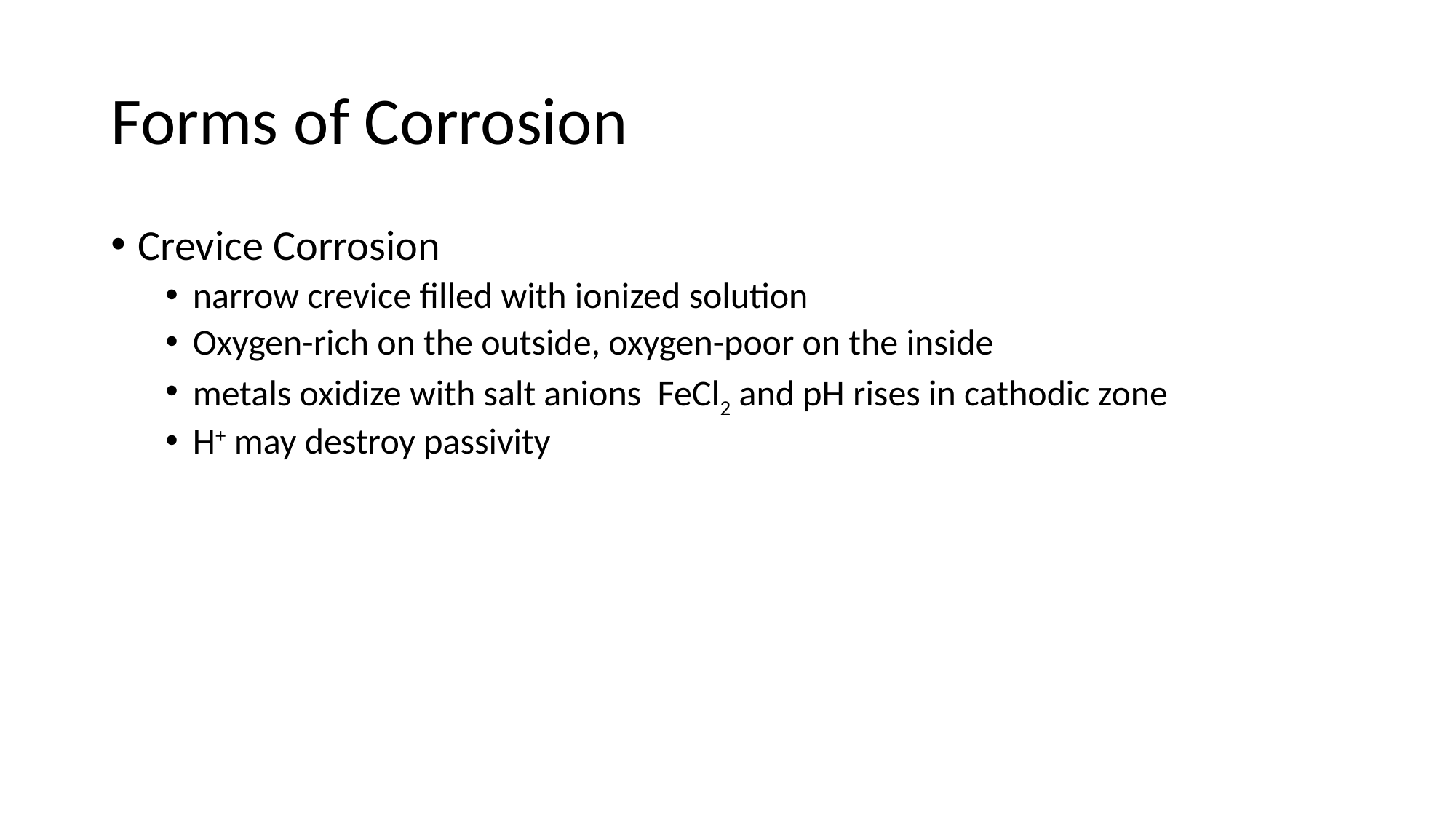

# Forms of Corrosion
Crevice Corrosion
narrow crevice filled with ionized solution
Oxygen-rich on the outside, oxygen-poor on the inside
metals oxidize with salt anions  FeCl2 and pH rises in cathodic zone
H+ may destroy passivity